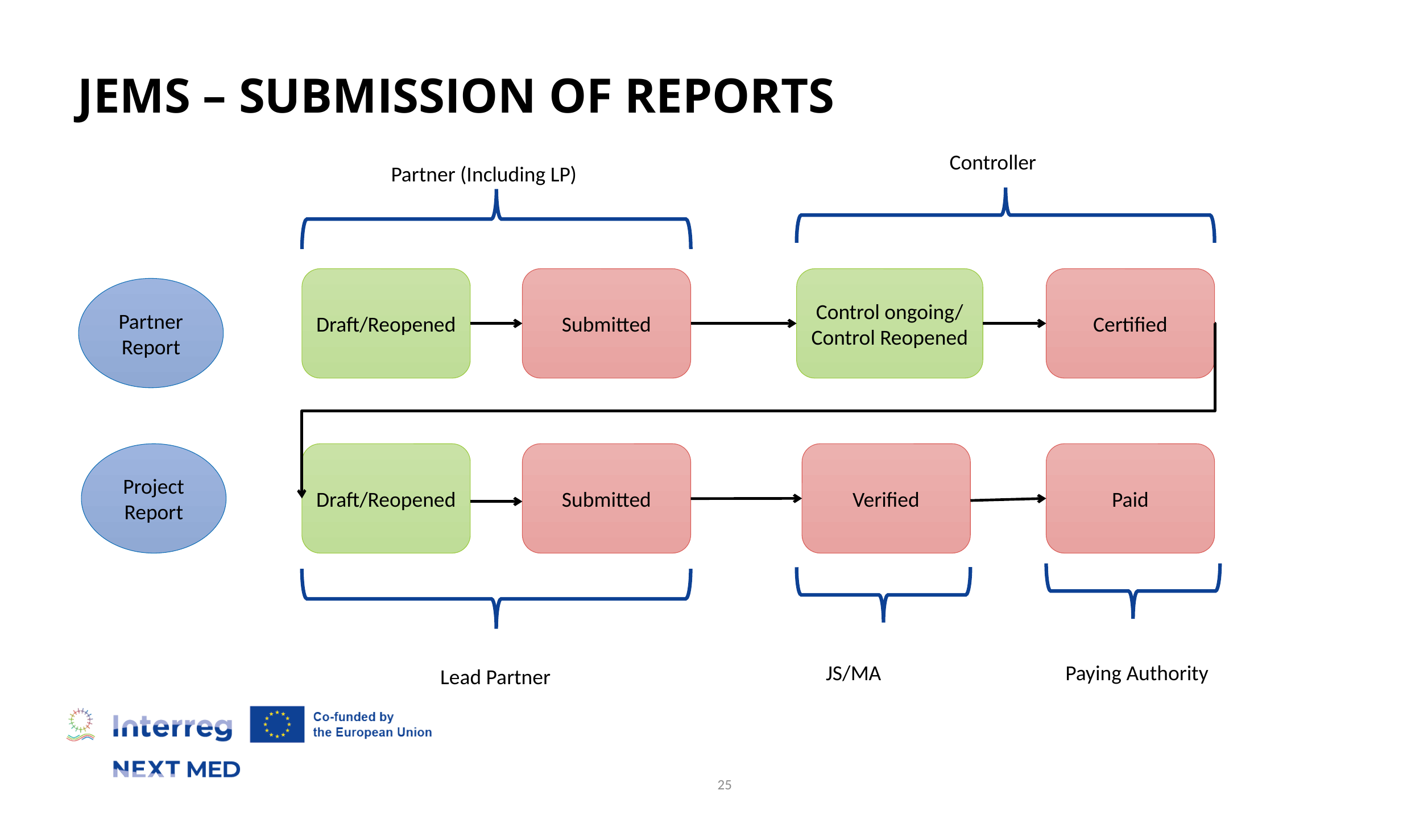

# JEMS – Submission of Reports
Controller
Partner (Including LP)
Draft/Reopened
Submitted
Control ongoing/
Control Reopened
Certified
Partner Report

Project Report
Draft/Reopened
Paid
Submitted
Verified

JS/MA
Paying Authority
Lead Partner
25